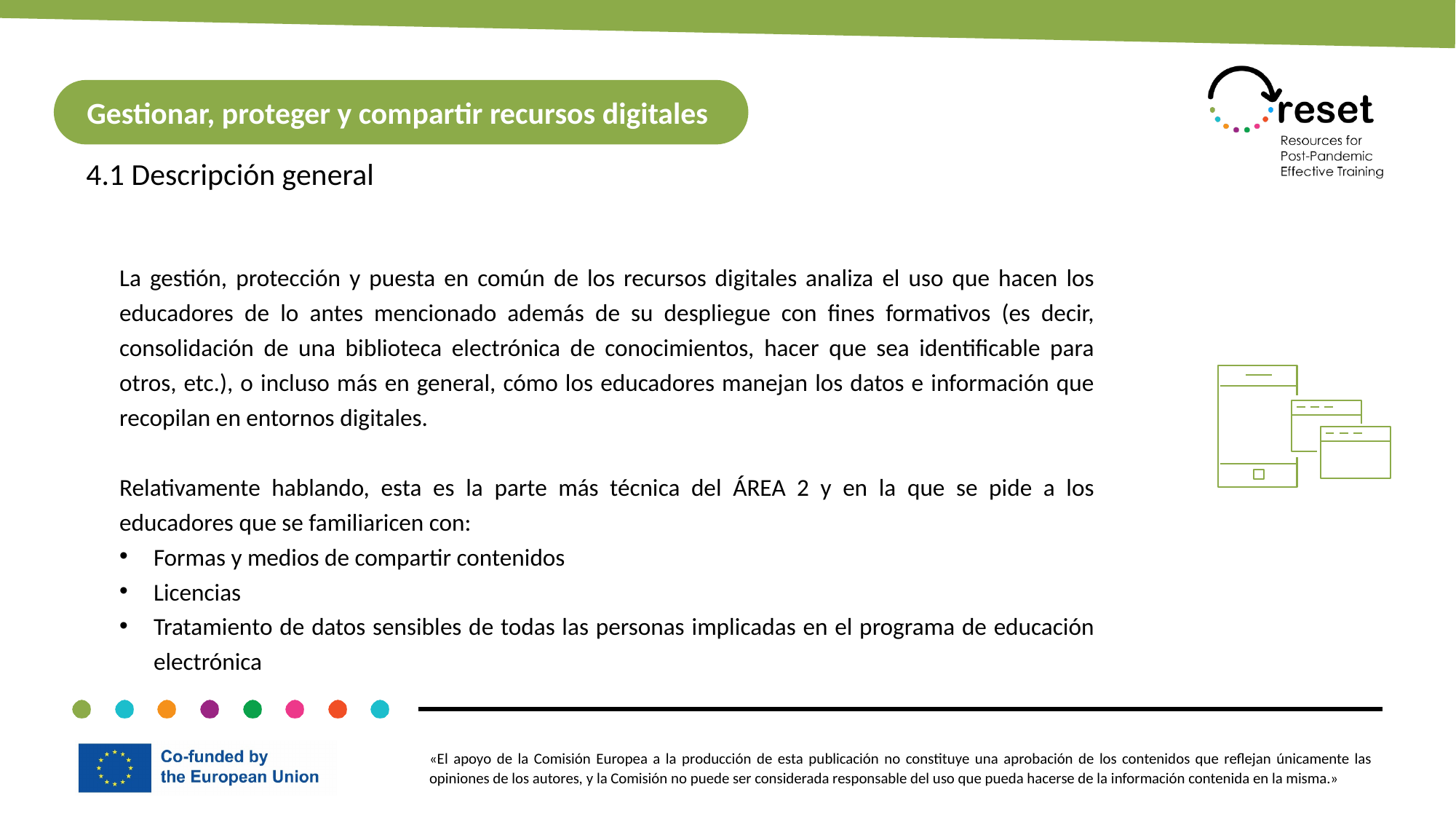

Gestionar, proteger y compartir recursos digitales
4.1 Descripción general
La gestión, protección y puesta en común de los recursos digitales analiza el uso que hacen los educadores de lo antes mencionado además de su despliegue con fines formativos (es decir, consolidación de una biblioteca electrónica de conocimientos, hacer que sea identificable para otros, etc.), o incluso más en general, cómo los educadores manejan los datos e información que recopilan en entornos digitales.

Relativamente hablando, esta es la parte más técnica del ÁREA 2 y en la que se pide a los educadores que se familiaricen con:
Formas y medios de compartir contenidos
Licencias
Tratamiento de datos sensibles de todas las personas implicadas en el programa de educación electrónica